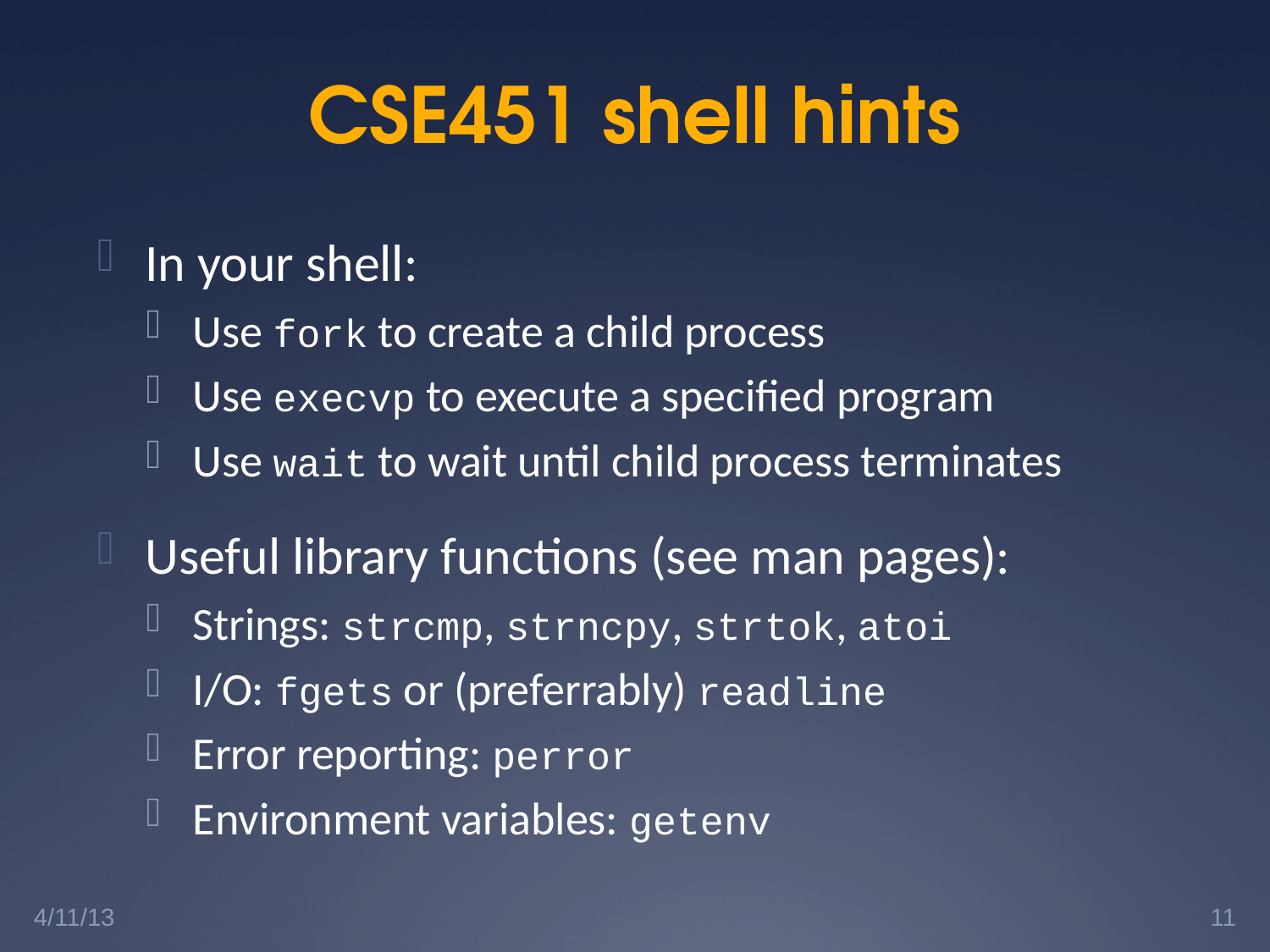

# CSE451 shell hints
In your shell:
Use fork to create a child process
Use execvp to execute a specified program
Use wait to wait until child process terminates
Useful library functions (see man pages):
Strings: strcmp, strncpy, strtok, atoi
I/O: fgets or (preferrably) readline
Error reporting: perror
Environment variables: getenv

4/11/13
11